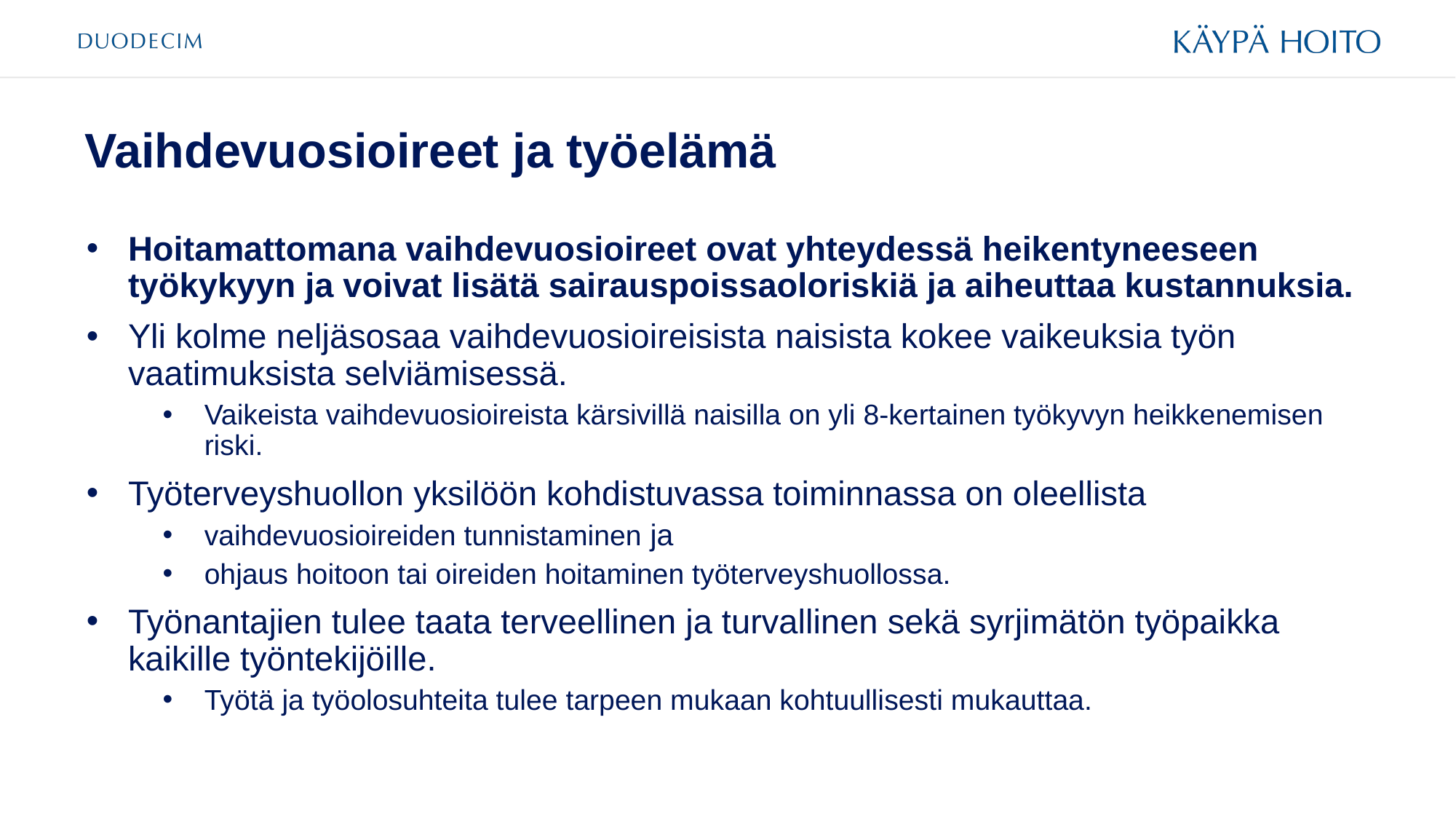

# Vaihdevuosioireet ja työelämä
Hoitamattomana vaihdevuosioireet ovat yhteydessä heikentyneeseen työkykyyn ja voivat lisätä sairauspoissaoloriskiä ja aiheuttaa kustannuksia.
Yli kolme neljäsosaa vaihdevuosioireisista naisista kokee vaikeuksia työn vaatimuksista selviämisessä.
Vaikeista vaihdevuosioireista kärsivillä naisilla on yli 8-kertainen työkyvyn heikkenemisen riski.
Työterveyshuollon yksilöön kohdistuvassa toiminnassa on oleellista
vaihdevuosioireiden tunnistaminen ja
ohjaus hoitoon tai oireiden hoitaminen työterveyshuollossa.
Työnantajien tulee taata terveellinen ja turvallinen sekä syrjimätön työpaikka kaikille työntekijöille.
Työtä ja työolosuhteita tulee tarpeen mukaan kohtuullisesti mukauttaa.